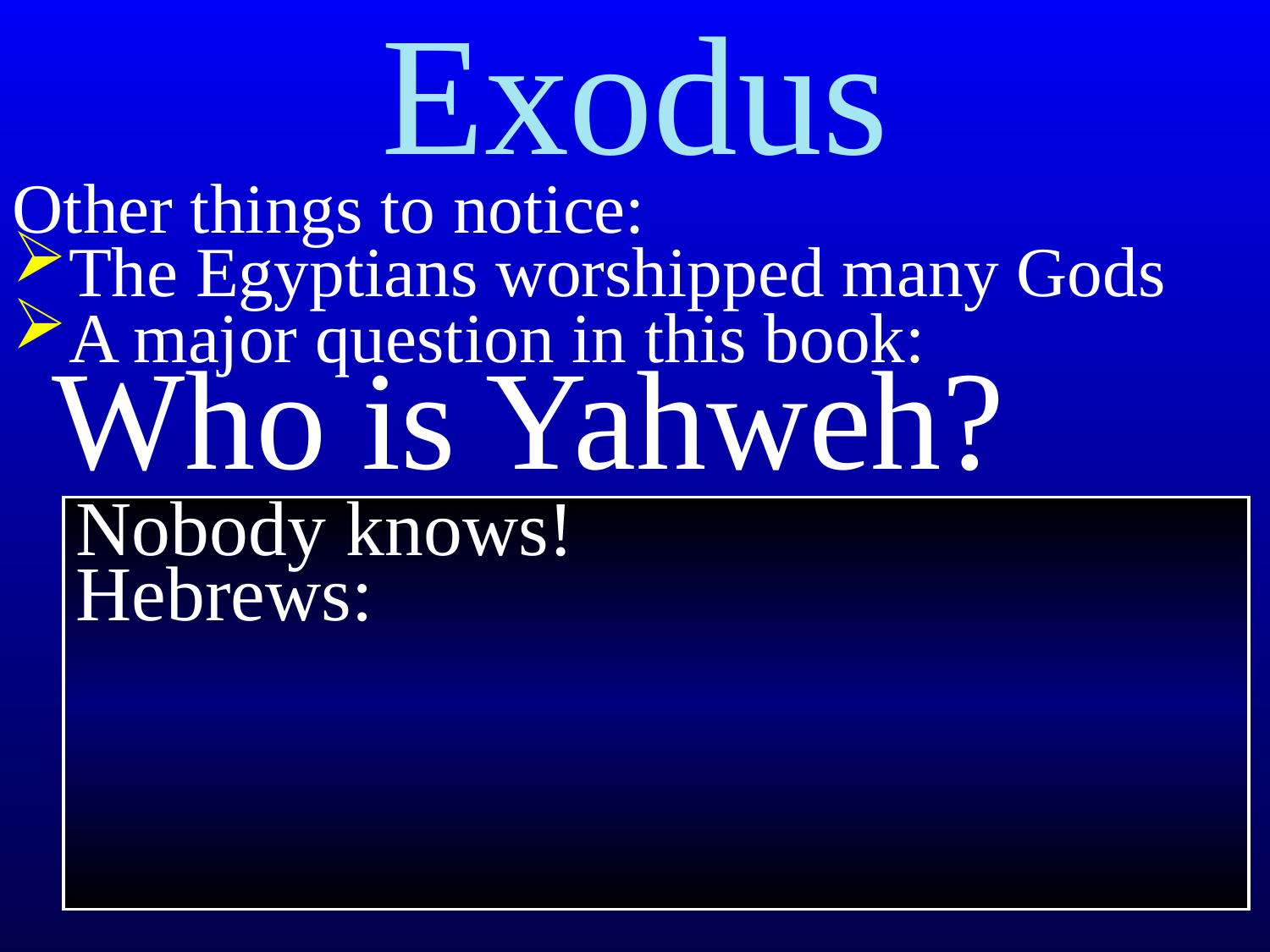

# Exodus
Other things to notice:
The Egyptians worshipped many Gods
A major question in this book:
Who is Yahweh?
Nobody knows!
Hebrews: